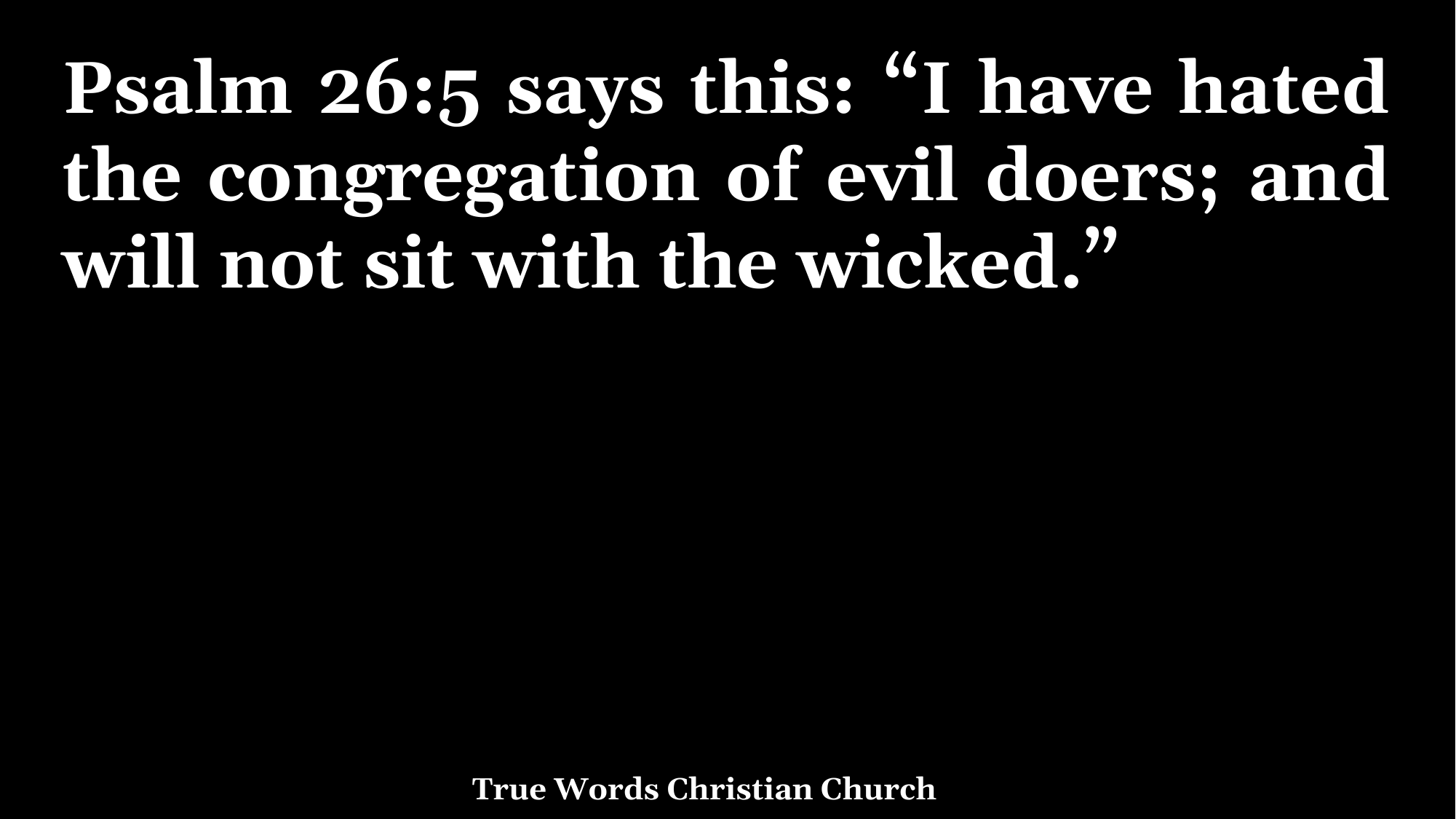

Psalm 26:5 says this: “I have hated the congregation of evil doers; and will not sit with the wicked.”
True Words Christian Church